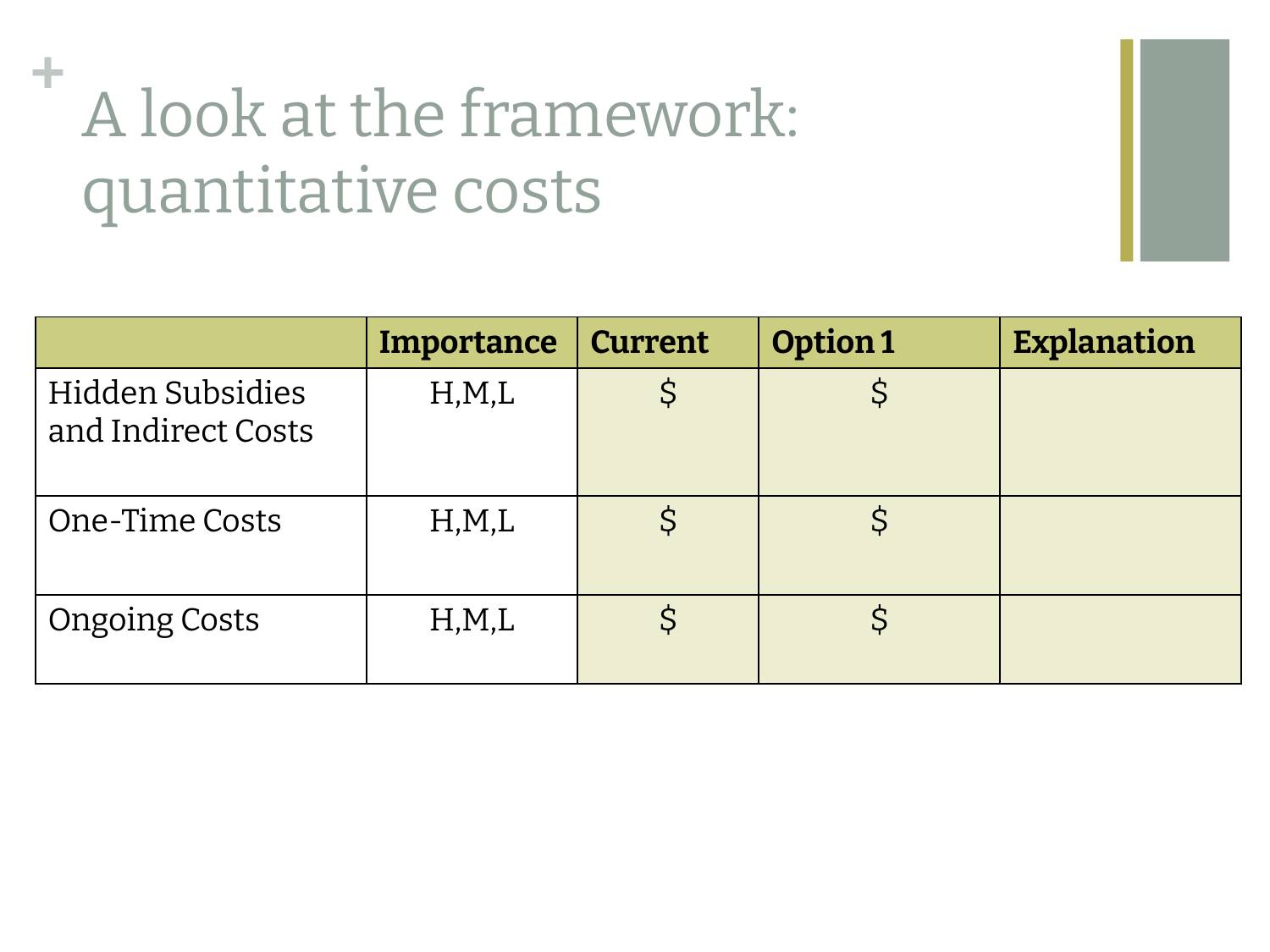

# A look at the framework: quantitative costs
|  | Importance | Current | Option 1 | Explanation |
| --- | --- | --- | --- | --- |
| Hidden Subsidies and Indirect Costs | H,M,L | $ | $ |  |
| One-Time Costs | H,M,L | $ | $ |  |
| Ongoing Costs | H,M,L | $ | $ |  |